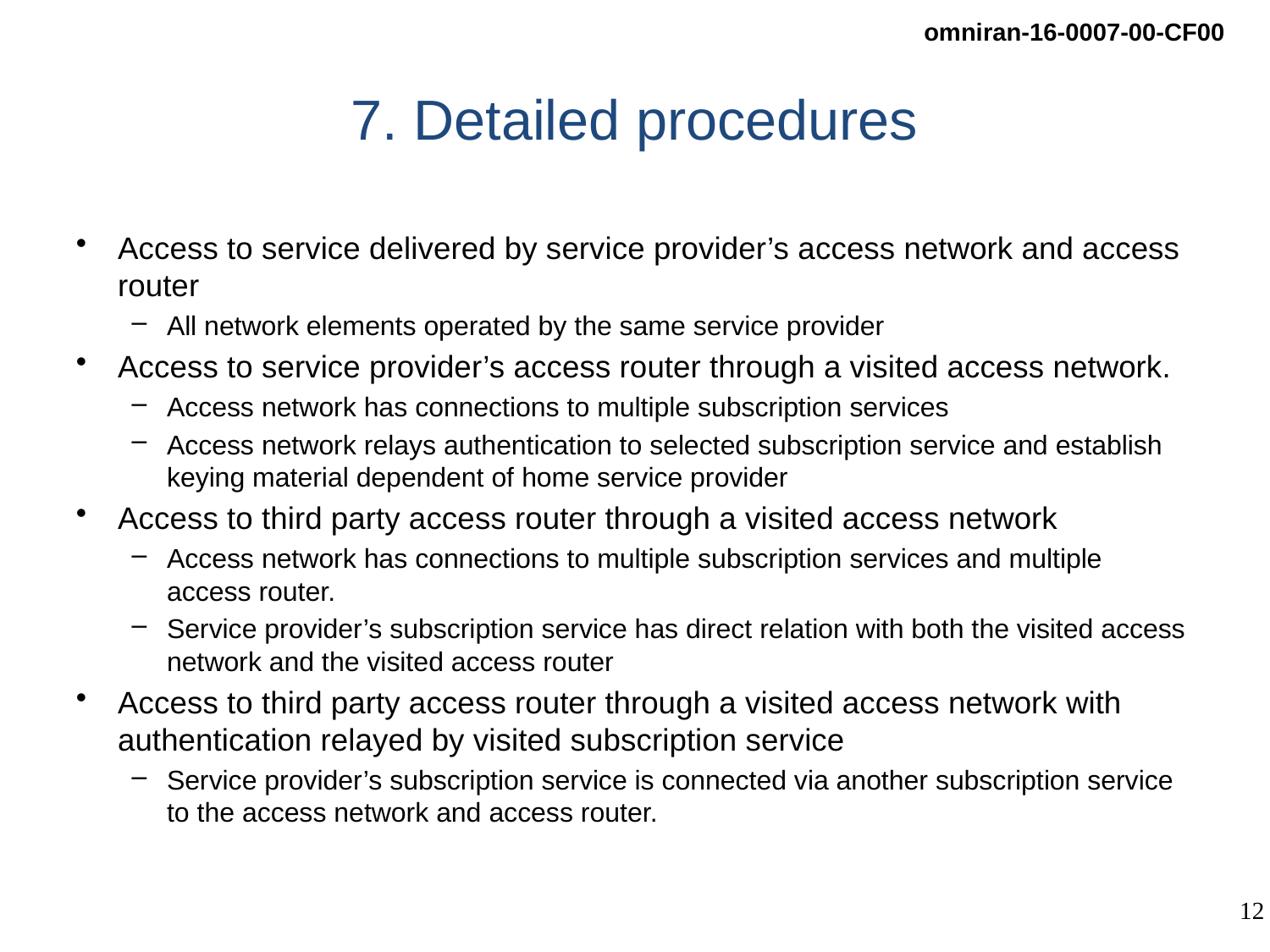

# 7. Detailed procedures
Access to service delivered by service provider’s access network and access router
All network elements operated by the same service provider
Access to service provider’s access router through a visited access network.
Access network has connections to multiple subscription services
Access network relays authentication to selected subscription service and establish keying material dependent of home service provider
Access to third party access router through a visited access network
Access network has connections to multiple subscription services and multiple access router.
Service provider’s subscription service has direct relation with both the visited access network and the visited access router
Access to third party access router through a visited access network with authentication relayed by visited subscription service
Service provider’s subscription service is connected via another subscription service to the access network and access router.